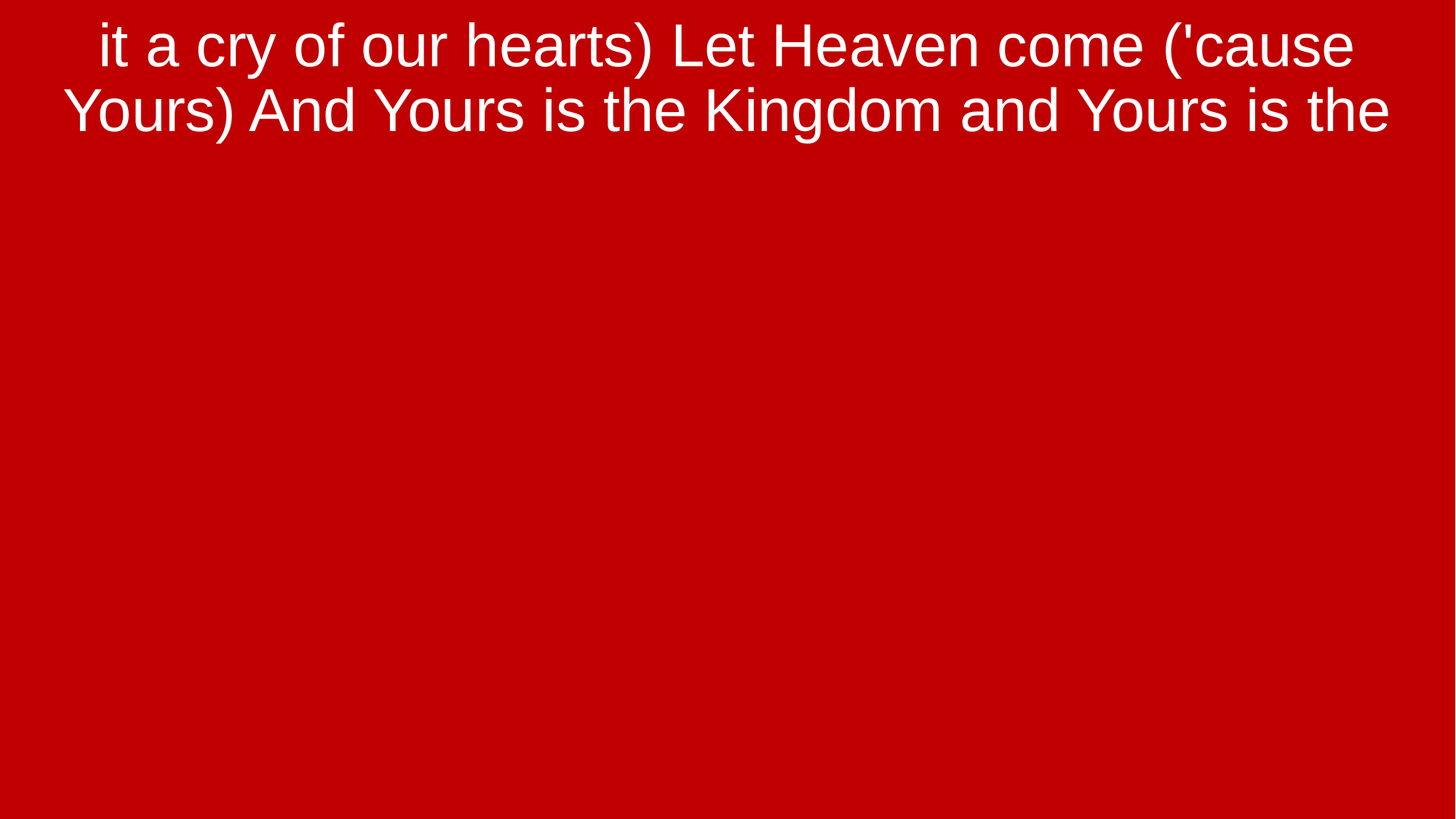

it a cry of our hearts) Let Heaven come ('cause Yours) And Yours is the Kingdom and Yours is the